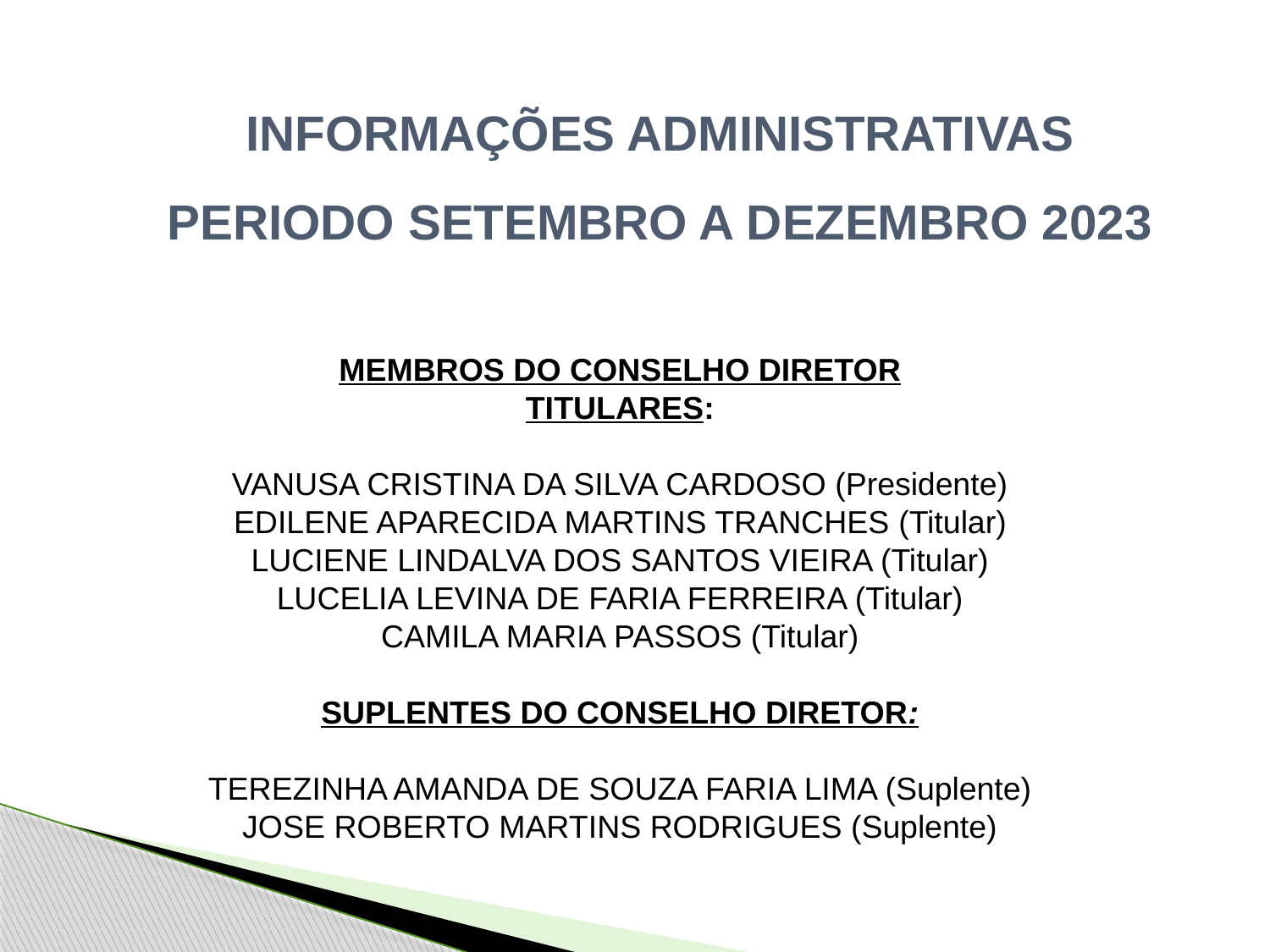

INFORMAÇÕES ADMINISTRATIVAS
PERIODO SETEMBRO A DEZEMBRO 2023
MEMBROS DO CONSELHO DIRETOR
TITULARES:

VANUSA CRISTINA DA SILVA CARDOSO (Presidente)
EDILENE APARECIDA MARTINS TRANCHES (Titular)
LUCIENE LINDALVA DOS SANTOS VIEIRA (Titular)
LUCELIA LEVINA DE FARIA FERREIRA (Titular)
CAMILA MARIA PASSOS (Titular)

SUPLENTES DO CONSELHO DIRETOR:

TEREZINHA AMANDA DE SOUZA FARIA LIMA (Suplente)
JOSE ROBERTO MARTINS RODRIGUES (Suplente)